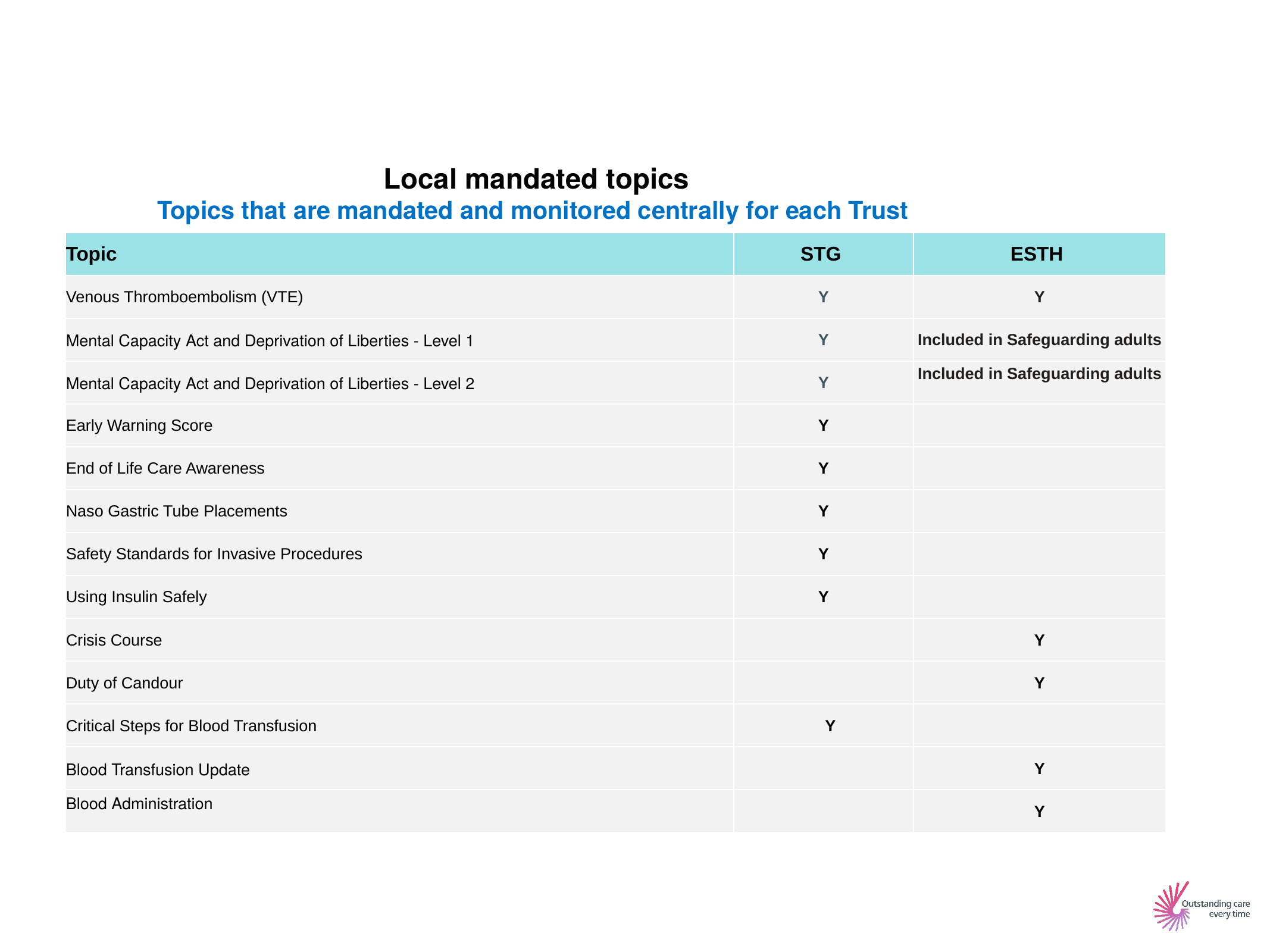

Local mandated topics
Topics that are mandated and monitored centrally for each Trust
| Topic | STG | ESTH |
| --- | --- | --- |
| Venous Thromboembolism (VTE) | Y | Y |
| Mental Capacity Act and Deprivation of Liberties - Level 1 | Y | Included in Safeguarding adults |
| Mental Capacity Act and Deprivation of Liberties - Level 2 | Y | Included in Safeguarding adults |
| Early Warning Score | Y |  |
| End of Life Care Awareness | Y |  |
| Naso Gastric Tube Placements | Y |  |
| Safety Standards for Invasive Procedures | Y |  |
| Using Insulin Safely | Y |  |
| Crisis Course |  | Y |
| Duty of Candour |  | Y |
| Critical Steps for Blood Transfusion | Y |  |
| Blood Transfusion Update |  | Y |
| Blood Administration |  | Y |